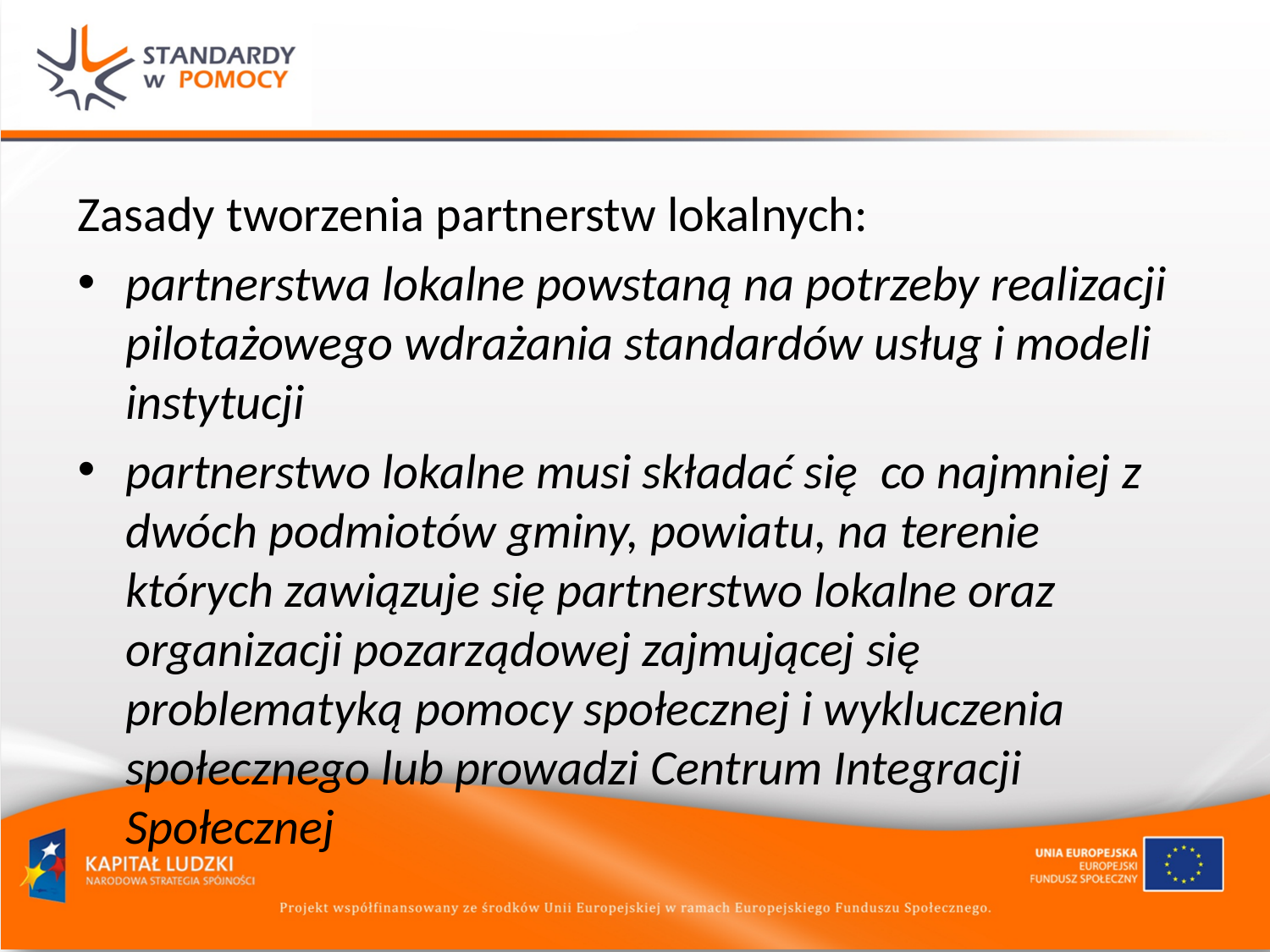

Zasady tworzenia partnerstw lokalnych:
partnerstwa lokalne powstaną na potrzeby realizacji pilotażowego wdrażania standardów usług i modeli instytucji
partnerstwo lokalne musi składać się  co najmniej z dwóch podmiotów gminy, powiatu, na terenie których zawiązuje się partnerstwo lokalne oraz organizacji pozarządowej zajmującej się problematyką pomocy społecznej i wykluczenia społecznego lub prowadzi Centrum Integracji Społecznej